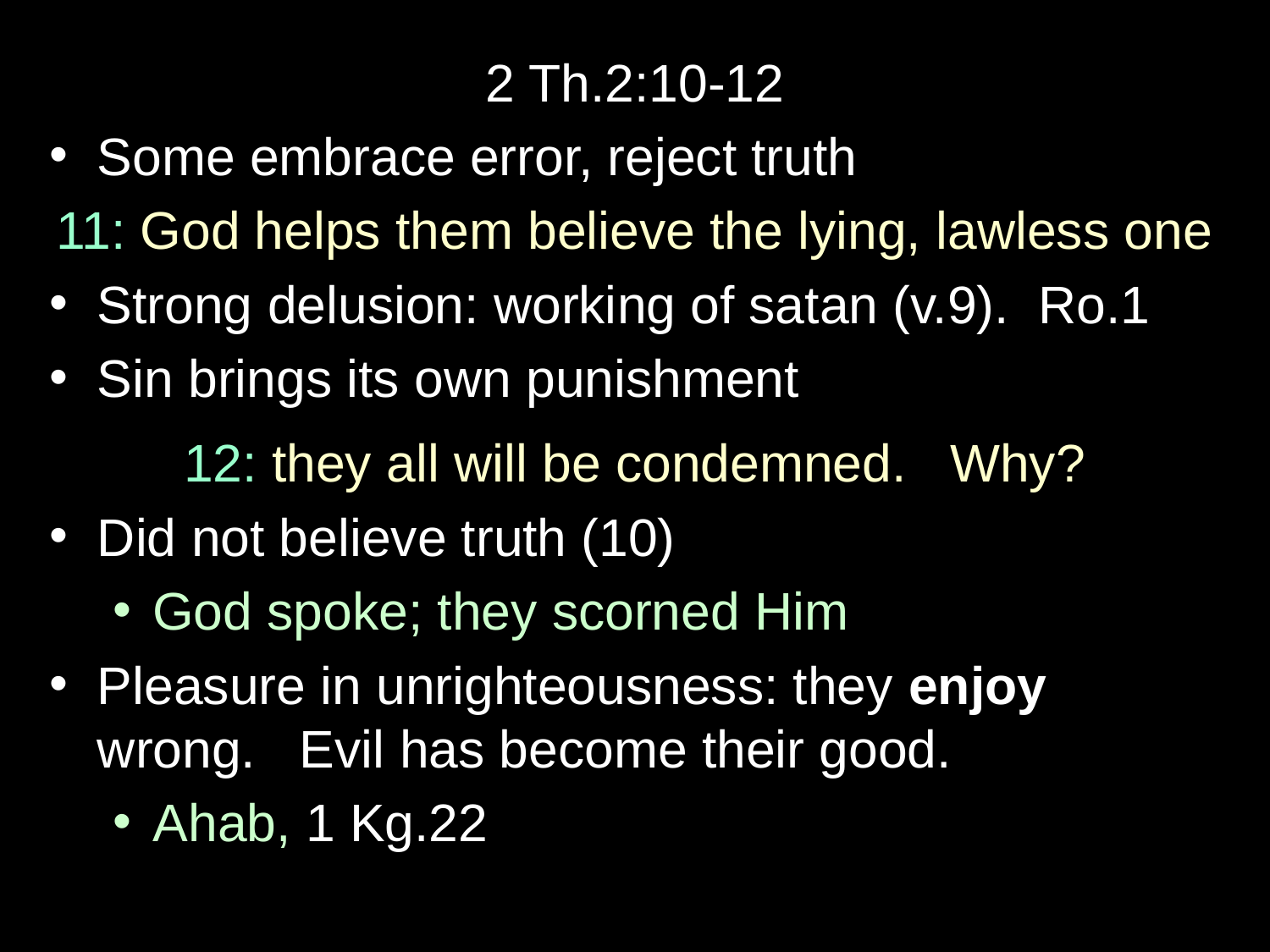

2 Th.2:10-12
Some embrace error, reject truth
11: God helps them believe the lying, lawless one
Strong delusion: working of satan (v.9).  Ro.1
Sin brings its own punishment
12: they all will be condemned.   Why?
Did not believe truth (10)
God spoke; they scorned Him
Pleasure in unrighteousness: they enjoy wrong.   Evil has become their good.
Ahab, 1 Kg.22